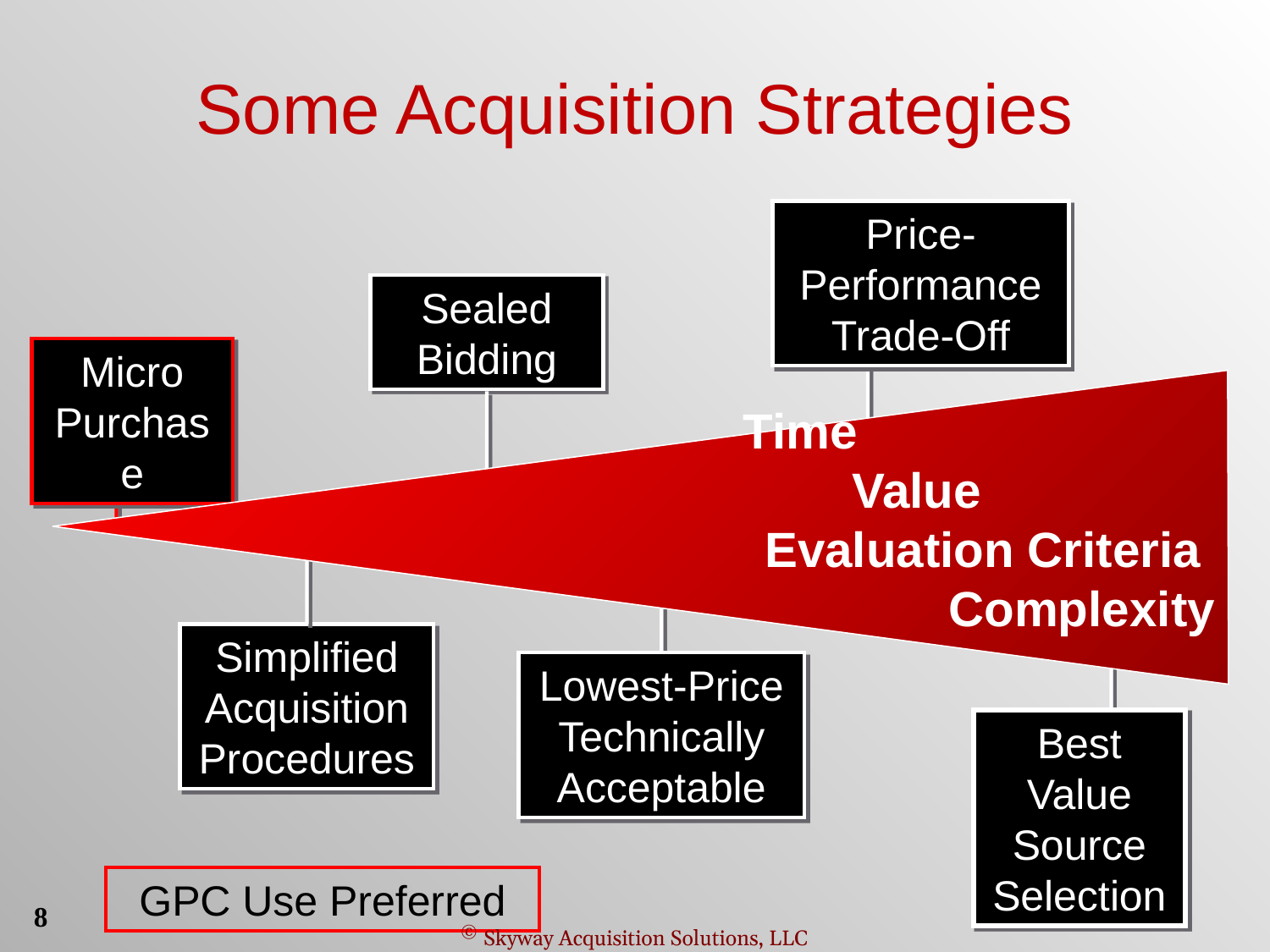

Some Acquisition Strategies
Price-Performance Trade-Off

Sealed Bidding

Micro Purchase

Time                              Value                  Evaluation Criteria  Complexity

Simplified Acquisition Procedures

Lowest-Price Technically Acceptable

Best Value Source Selection
GPC Use Preferred
8
© Skyway Acquisition Solutions, LLC